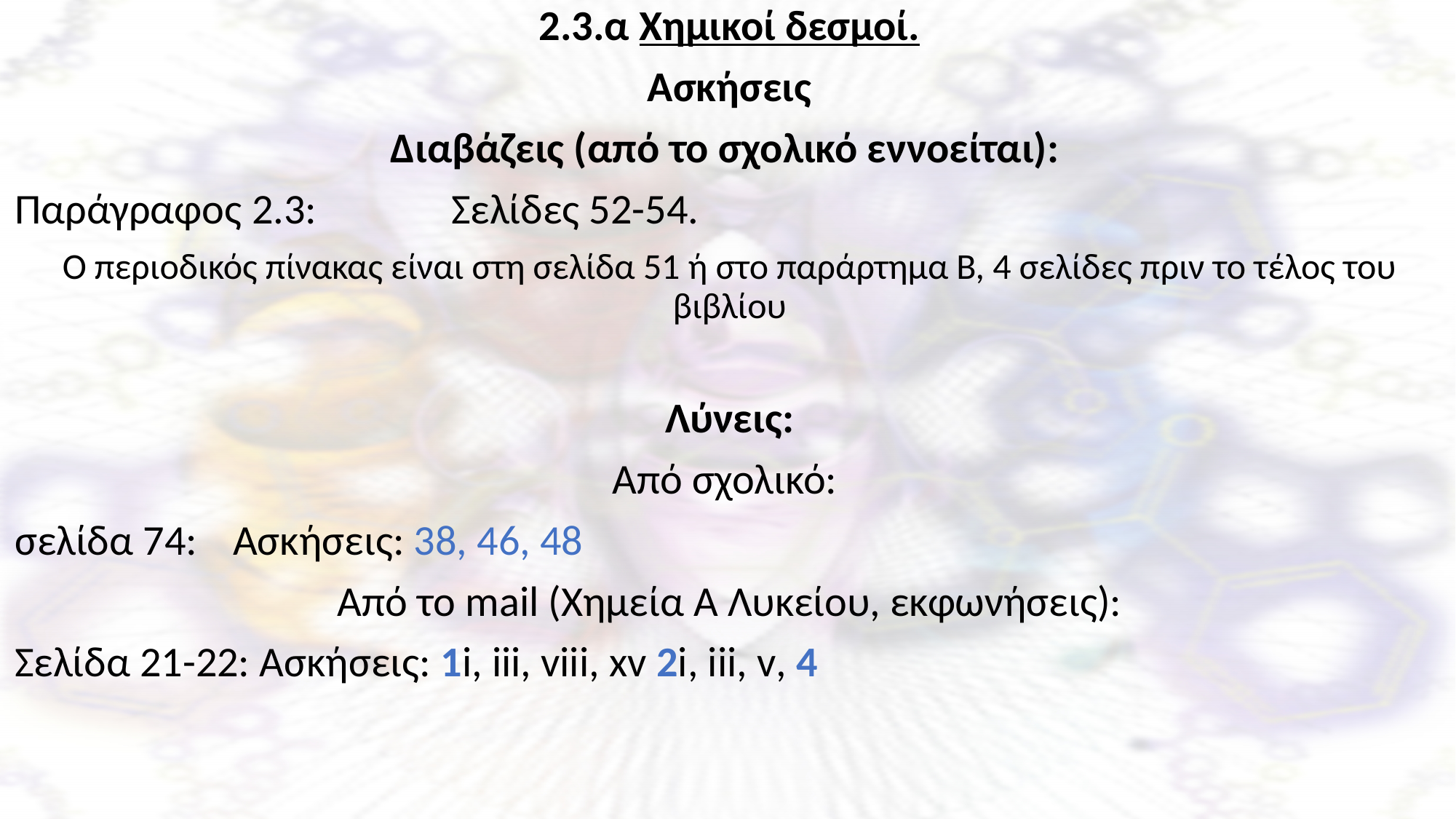

2.3.α Χημικοί δεσμοί.
Ασκήσεις
Διαβάζεις (από το σχολικό εννοείται):
Παράγραφος 2.3:		Σελίδες 52-54.
Ο περιοδικός πίνακας είναι στη σελίδα 51 ή στο παράρτημα Β, 4 σελίδες πριν το τέλος του βιβλίου

Λύνεις:
Από σχολικό:
σελίδα 74:	Ασκήσεις: 38, 46, 48
Από το mail (Χημεία Α Λυκείου, εκφωνήσεις):
Σελίδα 21-22: Ασκήσεις: 1i, iii, viii, xv 2i, iii, v, 4
Ξενοφώντας Ασβός, PhD, χημικός